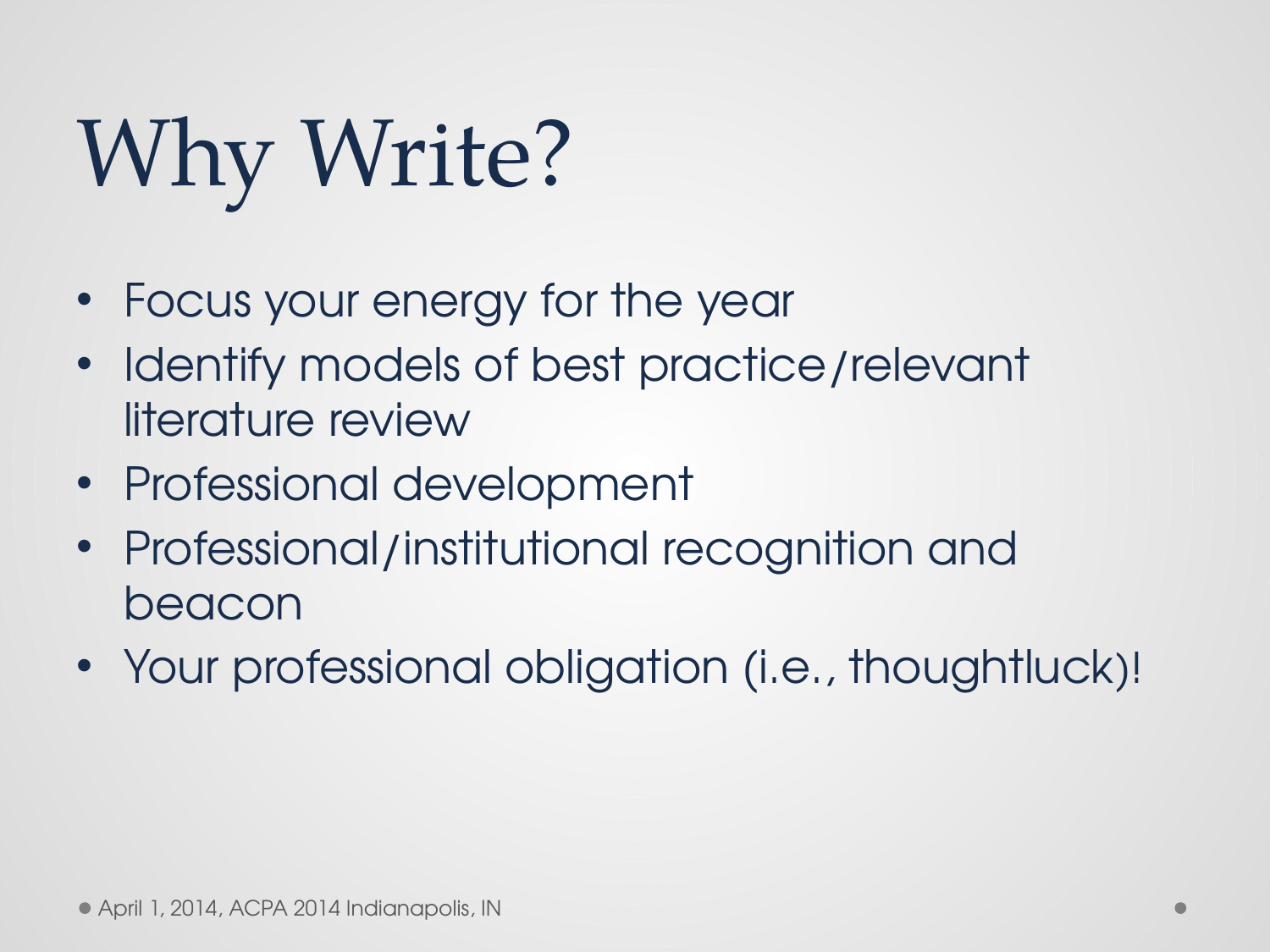

# Why Write?
Focus your energy for the year
Identify models of best practice/relevant literature review
Professional development
Professional/institutional recognition and beacon
Your professional obligation (i.e., thoughtluck)!

April 1, 2014, ACPA 2014 Indianapolis, IN